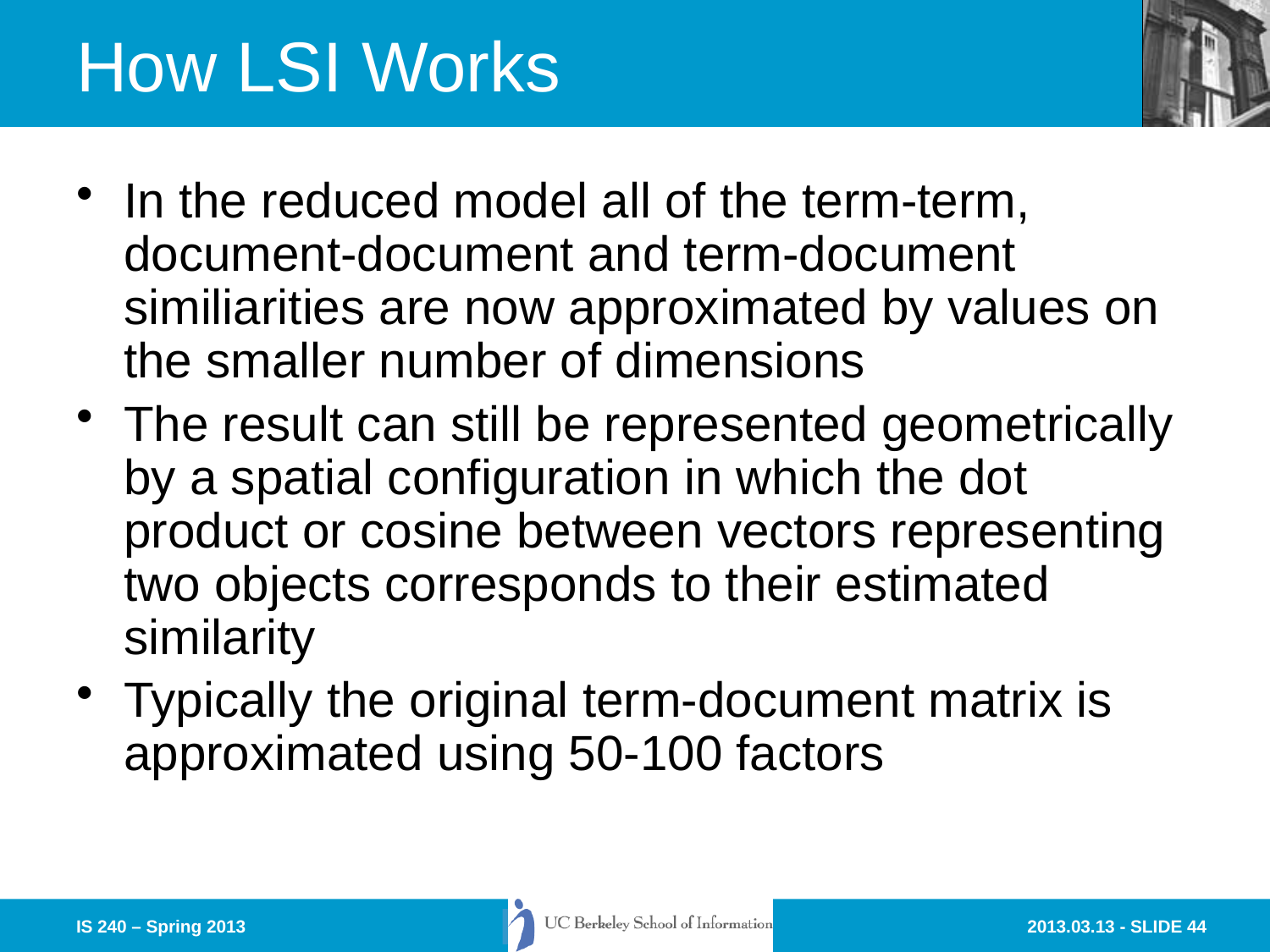

# How LSI Works
In the reduced model all of the term-term, document-document and term-document similiarities are now approximated by values on the smaller number of dimensions
The result can still be represented geometrically by a spatial configuration in which the dot product or cosine between vectors representing two objects corresponds to their estimated similarity
Typically the original term-document matrix is approximated using 50-100 factors
IS 240 – Spring 2013